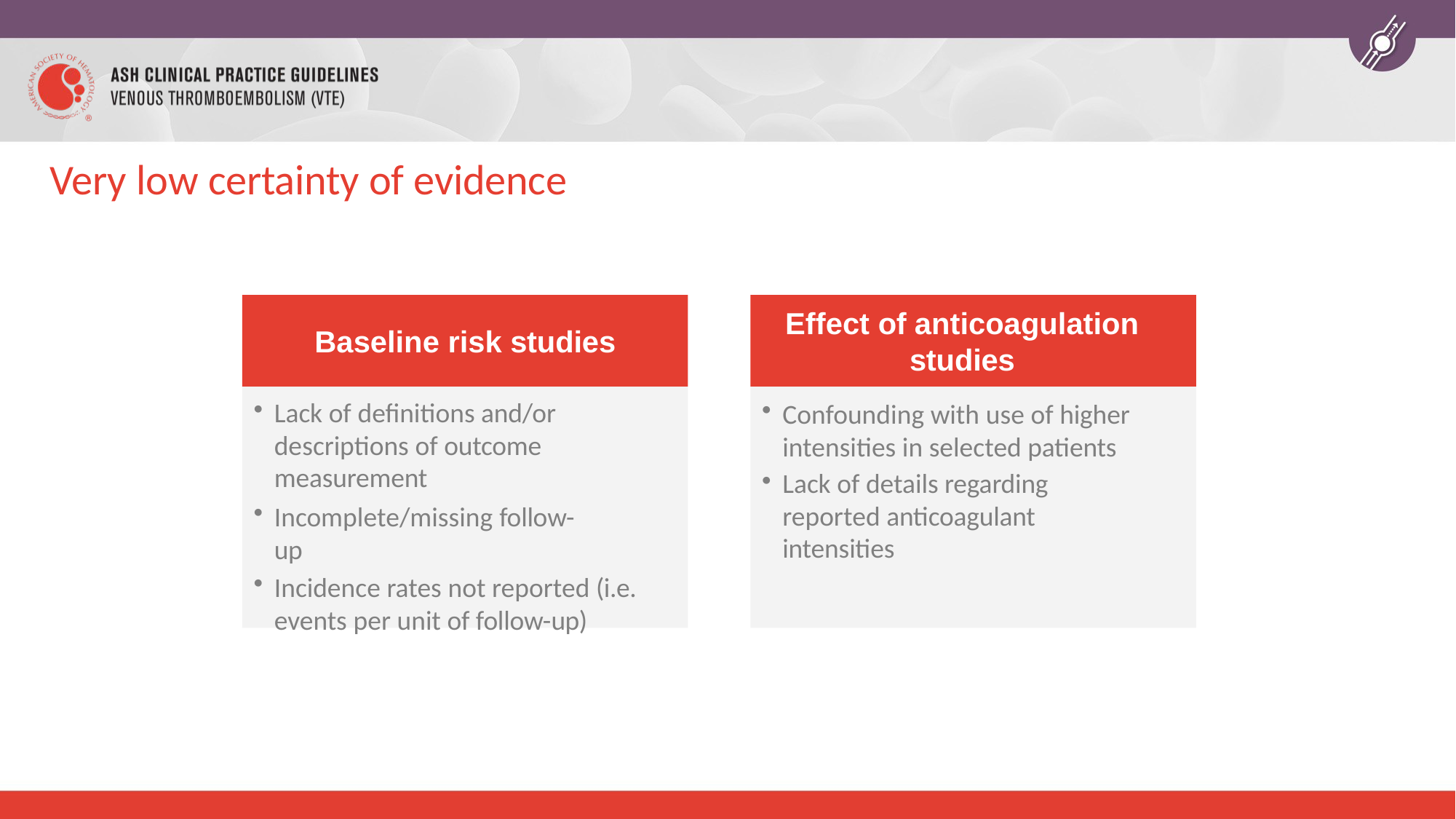

# Very low certainty of evidence
Baseline risk studies
Effect of anticoagulation studies
Lack of definitions and/or descriptions of outcome measurement
Incomplete/missing follow-up
Incidence rates not reported (i.e. events per unit of follow-up)
Confounding with use of higher intensities in selected patients
Lack of details regarding reported anticoagulant intensities